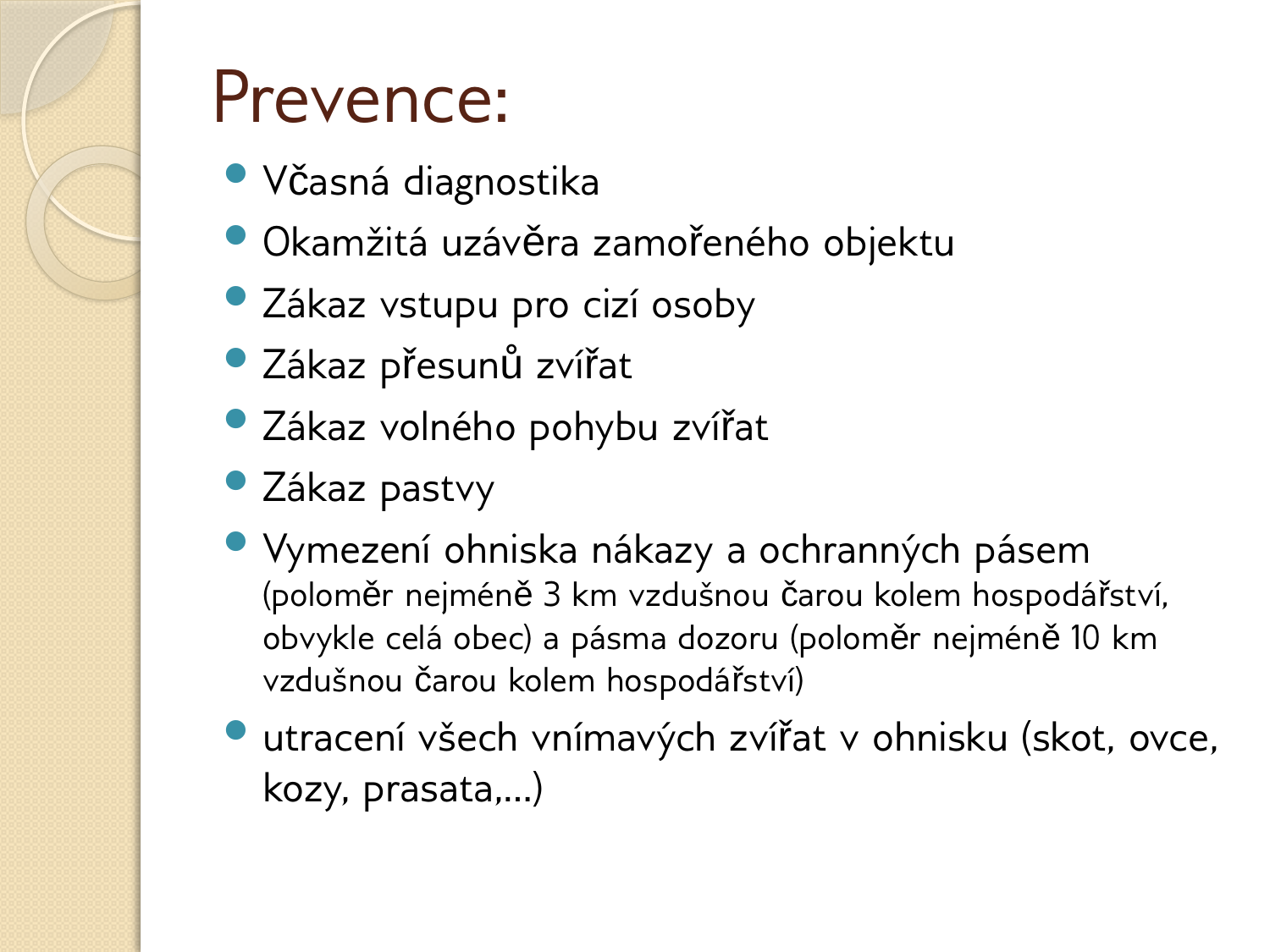

# Prevence:
Včasná diagnostika
Okamžitá uzávěra zamořeného objektu
Zákaz vstupu pro cizí osoby
Zákaz přesunů zvířat
Zákaz volného pohybu zvířat
Zákaz pastvy
Vymezení ohniska nákazy a ochranných pásem (poloměr nejméně 3 km vzdušnou čarou kolem hospodářství, obvykle celá obec) a pásma dozoru (poloměr nejméně 10 km vzdušnou čarou kolem hospodářství)
utracení všech vnímavých zvířat v ohnisku (skot, ovce, kozy, prasata,…)